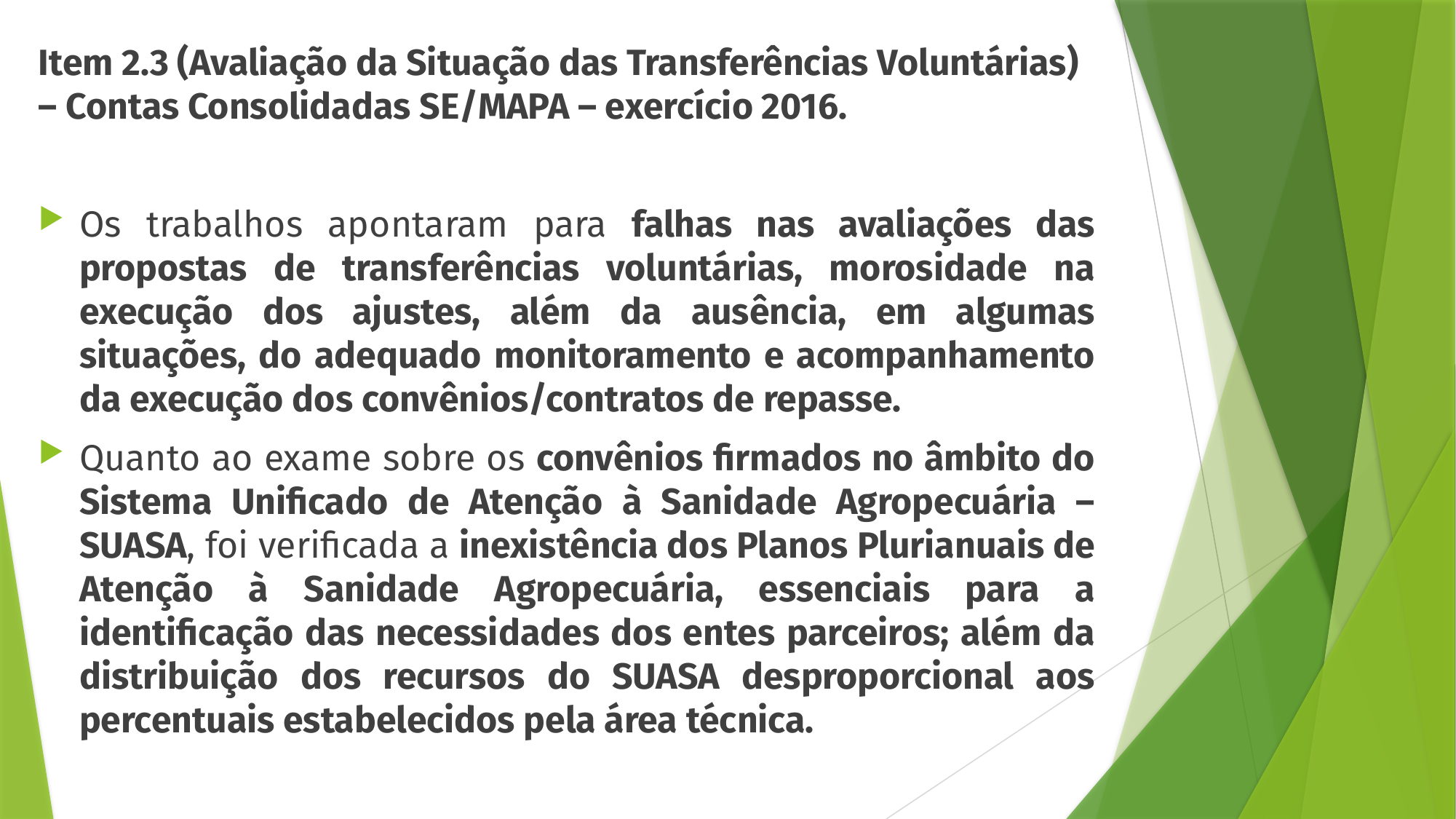

Item 2.3 (Avaliação da Situação das Transferências Voluntárias) – Contas Consolidadas SE/MAPA – exercício 2016.

Os trabalhos apontaram para falhas nas avaliações das propostas de transferências voluntárias, morosidade na execução dos ajustes, além da ausência, em algumas situações, do adequado monitoramento e acompanhamento da execução dos convênios/contratos de repasse.
Quanto ao exame sobre os convênios firmados no âmbito do Sistema Unificado de Atenção à Sanidade Agropecuária – SUASA, foi verificada a inexistência dos Planos Plurianuais de Atenção à Sanidade Agropecuária, essenciais para a identificação das necessidades dos entes parceiros; além da distribuição dos recursos do SUASA desproporcional aos percentuais estabelecidos pela área técnica.